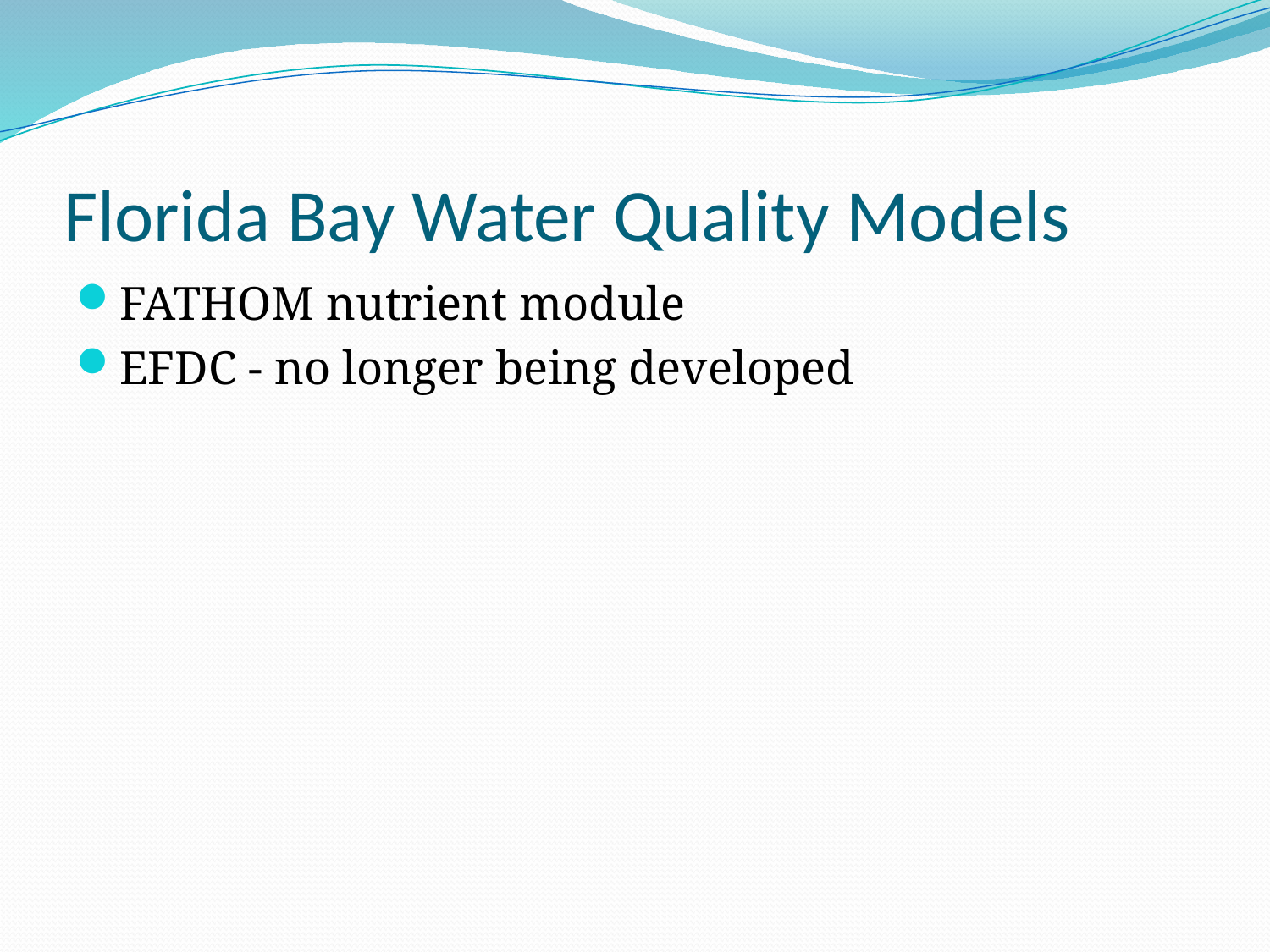

# Florida Bay Water Quality Models
FATHOM nutrient module
EFDC - no longer being developed